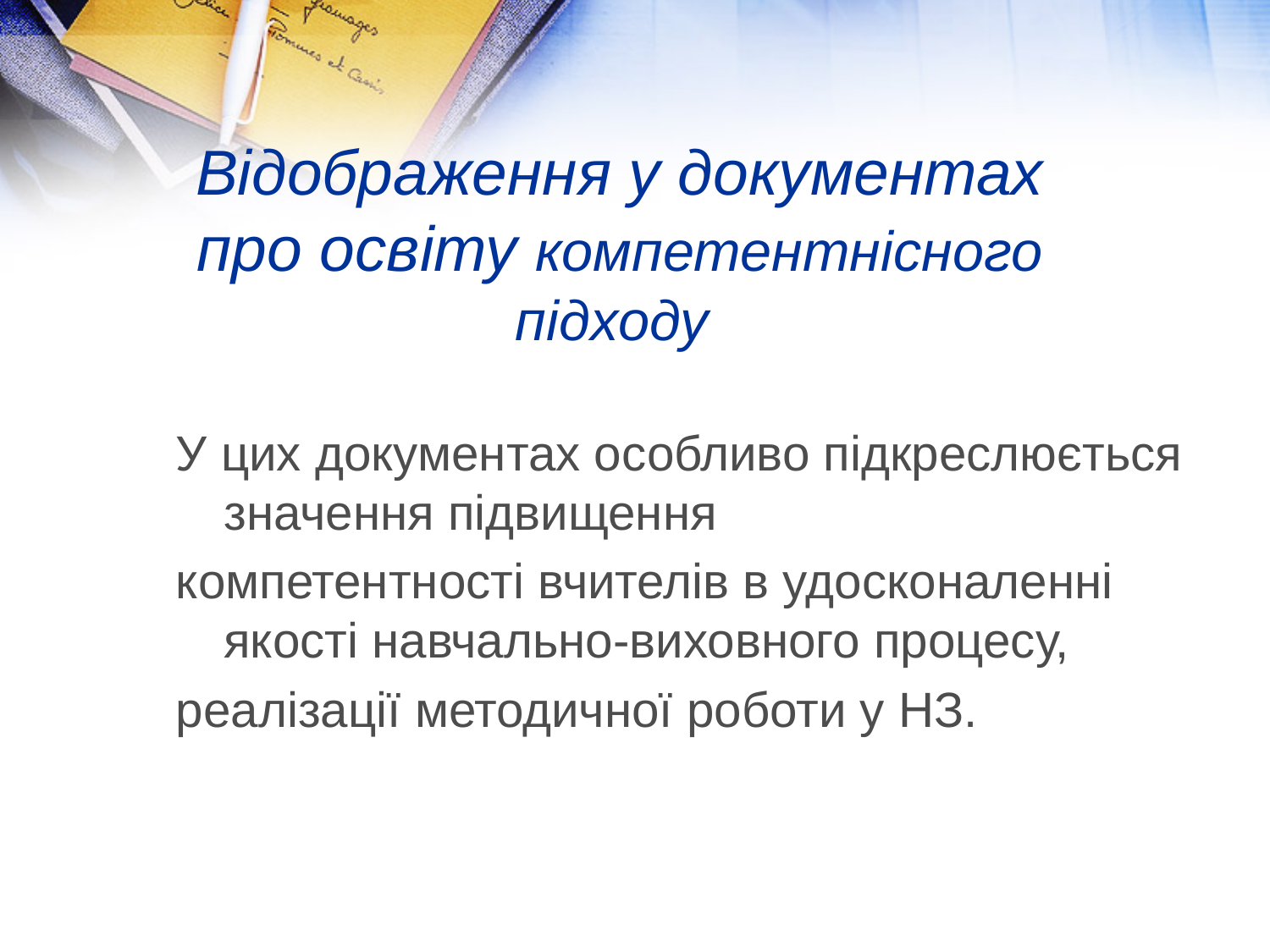

У цих документах особливо підкреслюється значення підвищення
компетентності вчителів в удосконаленні якості навчально-виховного процесу,
реалізації методичної роботи у НЗ.
Відображення у документах про освіту компетентнісного підходу